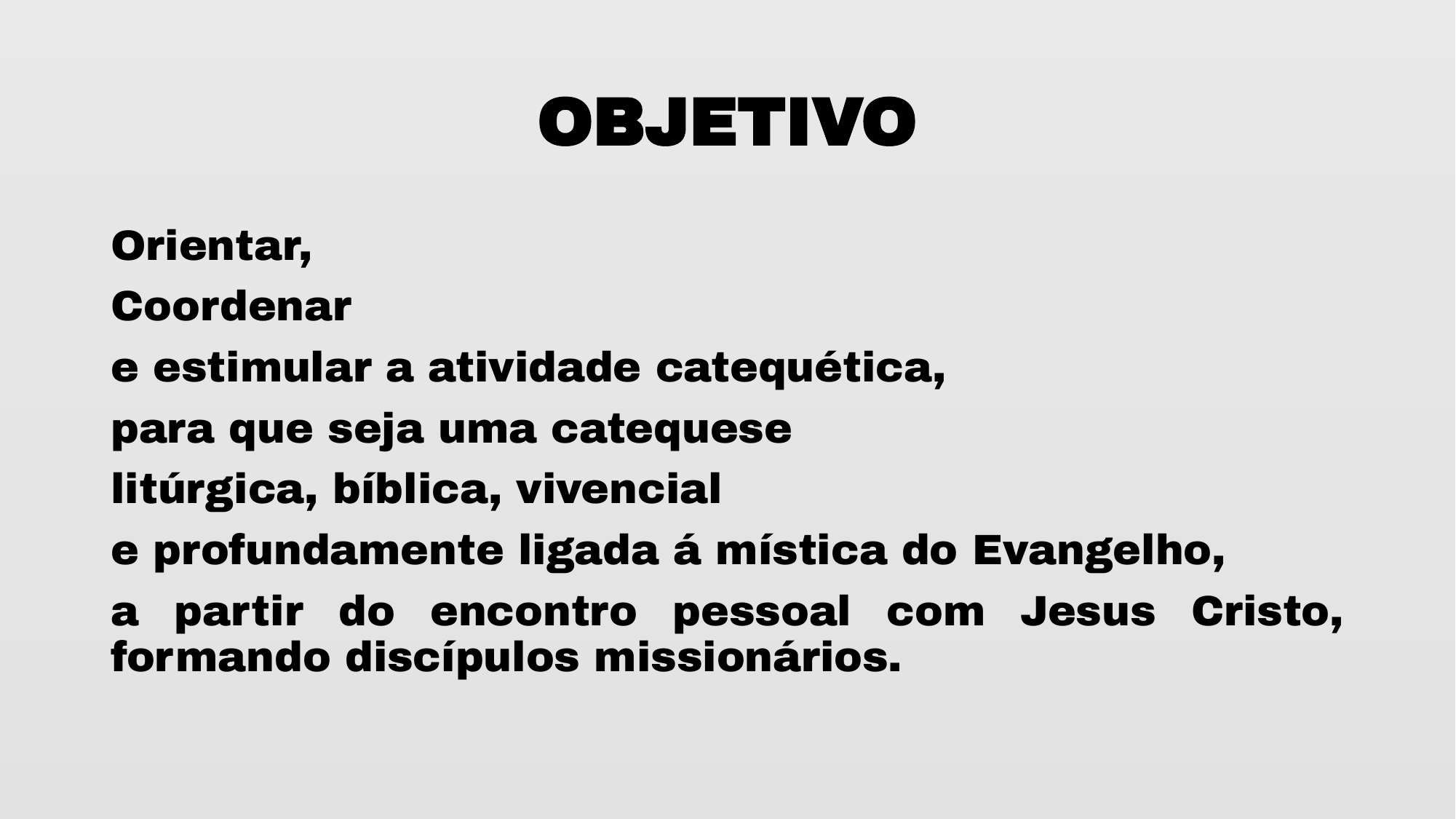

# OBJETIVO
Orientar,
Coordenar
e estimular a atividade catequética,
para que seja uma catequese
litúrgica, bíblica, vivencial
e profundamente ligada á mística do Evangelho,
a partir do encontro pessoal com Jesus Cristo, formando discípulos missionários.